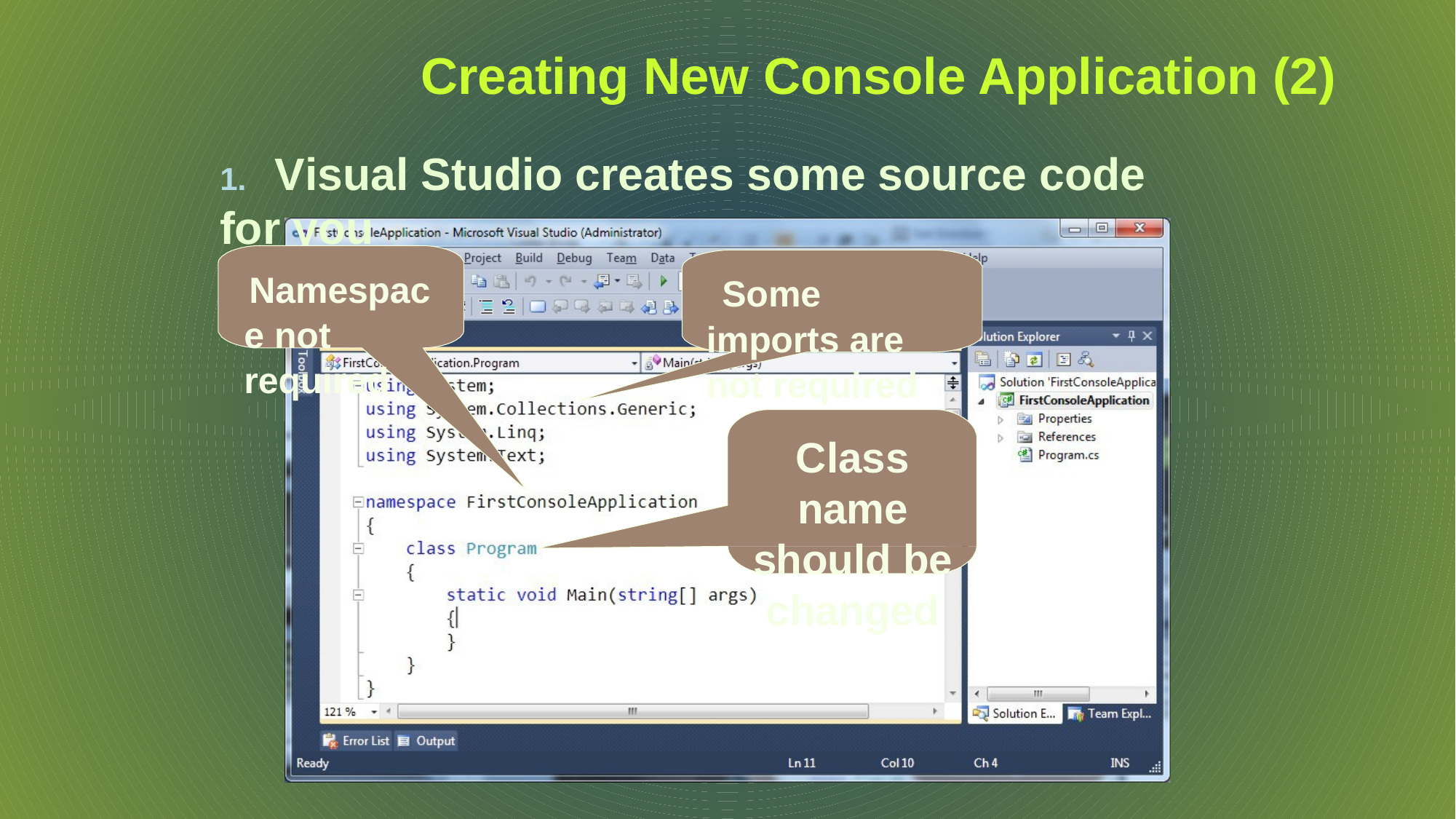

# Creating New Console Application (2)
1.	Visual Studio creates some source code for you

Namespace not required
Some imports are not required

Class name should be changed
25